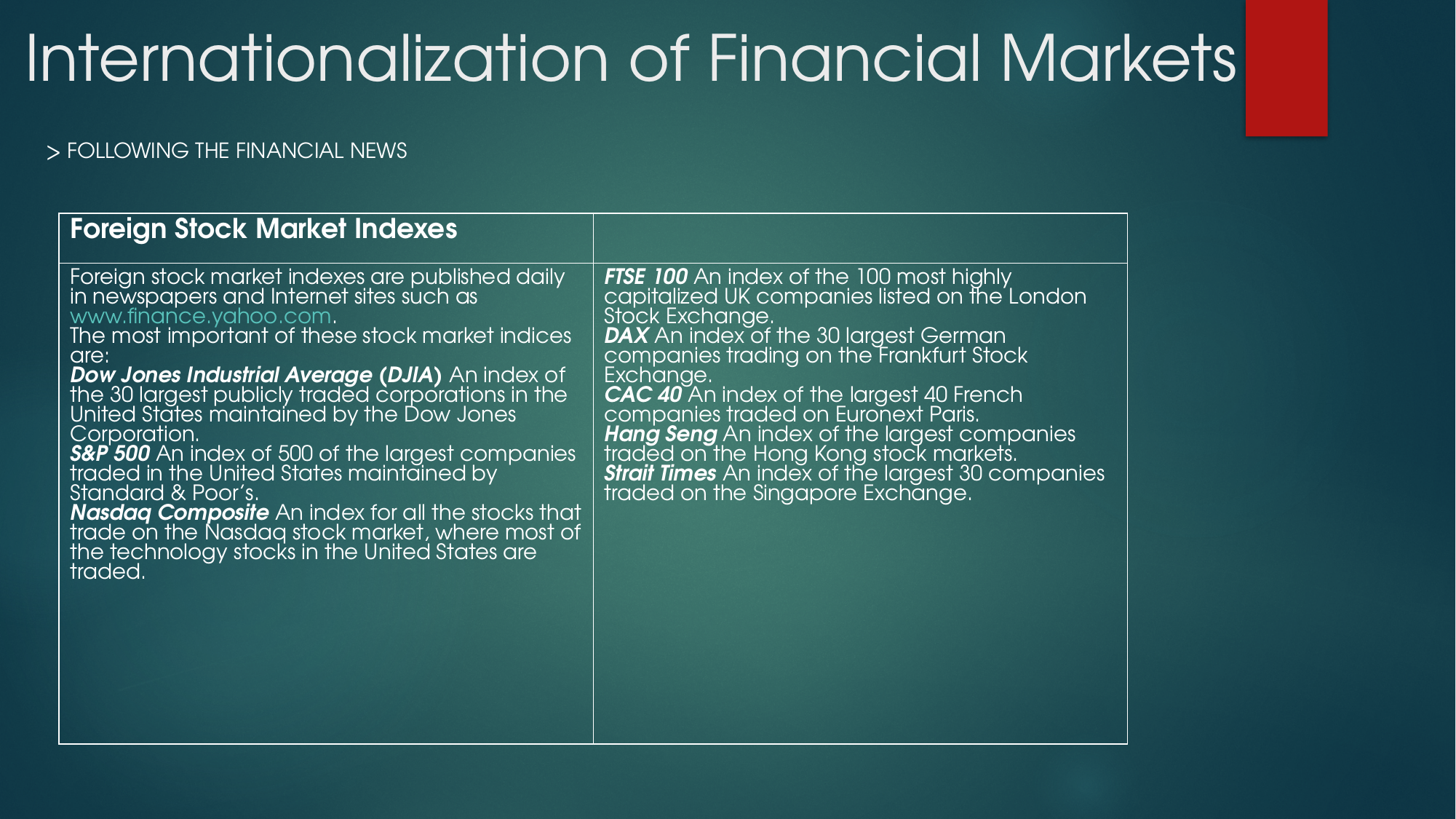

# Internationalization of Financial Markets
> FOLLOWING THE FINANCIAL NEWS
| Foreign Stock Market Indexes |  |
| --- | --- |
| Foreign stock market indexes are published daily in newspapers and Internet sites such as www.finance.yahoo.com. The most important of these stock market indices are: Dow Jones Industrial Average (DJIA) An index of the 30 largest publicly traded corporations in the United States maintained by the Dow Jones Corporation. S&P 500 An index of 500 of the largest companies traded in the United States maintained by Standard & Poor’s. Nasdaq Composite An index for all the stocks that trade on the Nasdaq stock market, where most of the technology stocks in the United States are traded. | FTSE 100 An index of the 100 most highly capitalized UK companies listed on the London Stock Exchange. DAX An index of the 30 largest German companies trading on the Frankfurt Stock Exchange. CAC 40 An index of the largest 40 French companies traded on Euronext Paris. Hang Seng An index of the largest companies traded on the Hong Kong stock markets. Strait Times An index of the largest 30 companies traded on the Singapore Exchange. |